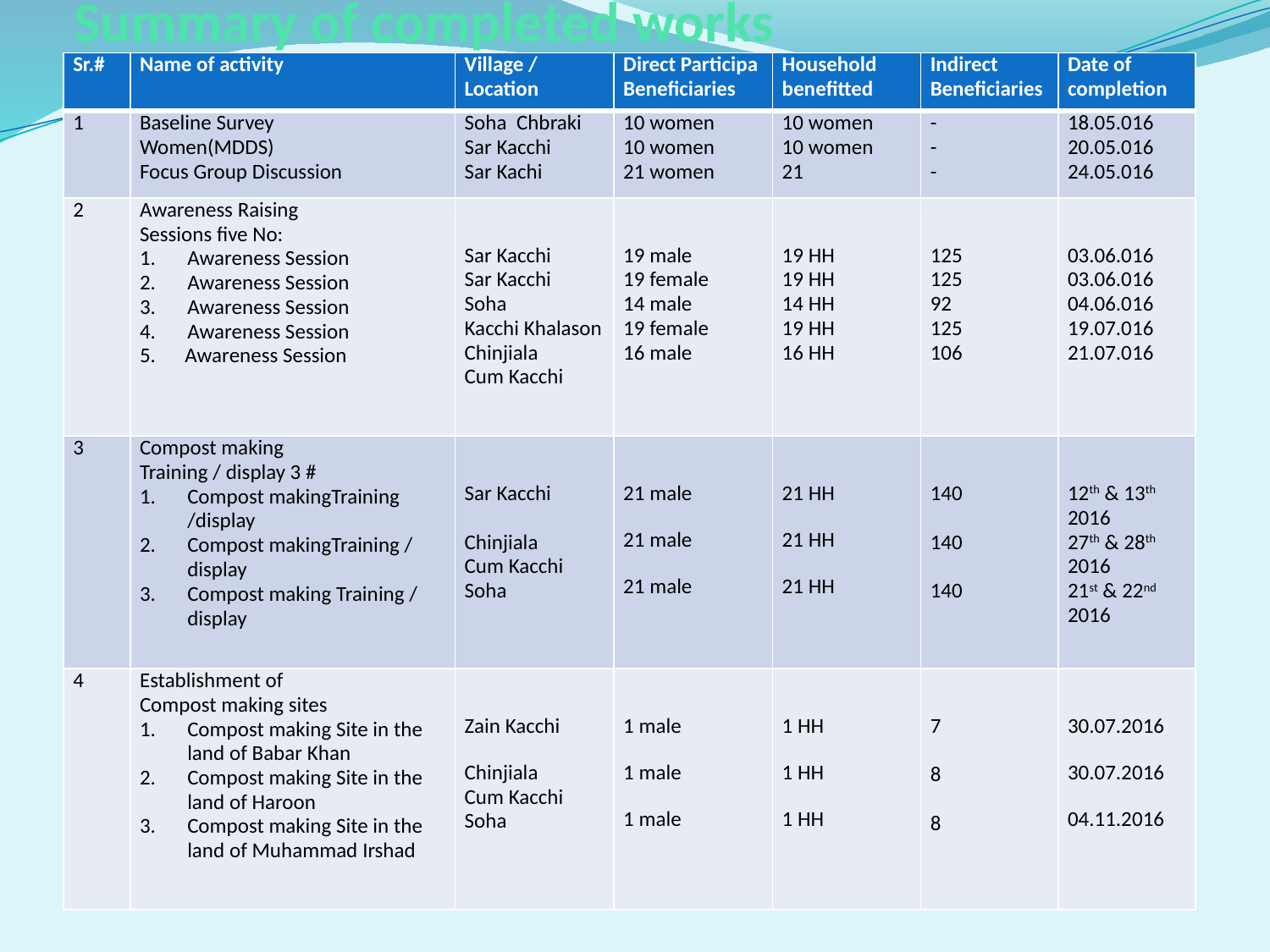

# Summary of completed works
| Sr.# | Name of activity | Village / Location | Direct Participa Beneficiaries | Household benefitted | Indirect Beneficiaries | Date of completion |
| --- | --- | --- | --- | --- | --- | --- |
| 1 | Baseline Survey Women(MDDS) Focus Group Discussion | Soha Chbraki Sar Kacchi Sar Kachi | 10 women 10 women 21 women | 10 women 10 women 21 | - - - | 18.05.016 20.05.016 24.05.016 |
| 2 | Awareness Raising Sessions five No: Awareness Session Awareness Session Awareness Session Awareness Session 5. Awareness Session | Sar Kacchi Sar Kacchi Soha Kacchi Khalason Chinjiala Cum Kacchi | 19 male 19 female 14 male 19 female 16 male | 19 HH 19 HH 14 HH 19 HH 16 HH | 125 125 92 125 106 | 03.06.016 03.06.016 04.06.016 19.07.016 21.07.016 |
| 3 | Compost making Training / display 3 # Compost makingTraining /display Compost makingTraining / display Compost making Training / display | Sar Kacchi Chinjiala Cum Kacchi Soha | 21 male 21 male 21 male | 21 HH 21 HH 21 HH | 140 140 140 | 12th & 13th 2016 27th & 28th 2016 21st & 22nd 2016 |
| 4 | Establishment of Compost making sites Compost making Site in the land of Babar Khan Compost making Site in the land of Haroon Compost making Site in the land of Muhammad Irshad | Zain Kacchi Chinjiala Cum Kacchi Soha | 1 male 1 male 1 male | 1 HH 1 HH 1 HH | 7 8 8 | 30.07.2016 30.07.2016 04.11.2016 |
Summary of completed works: